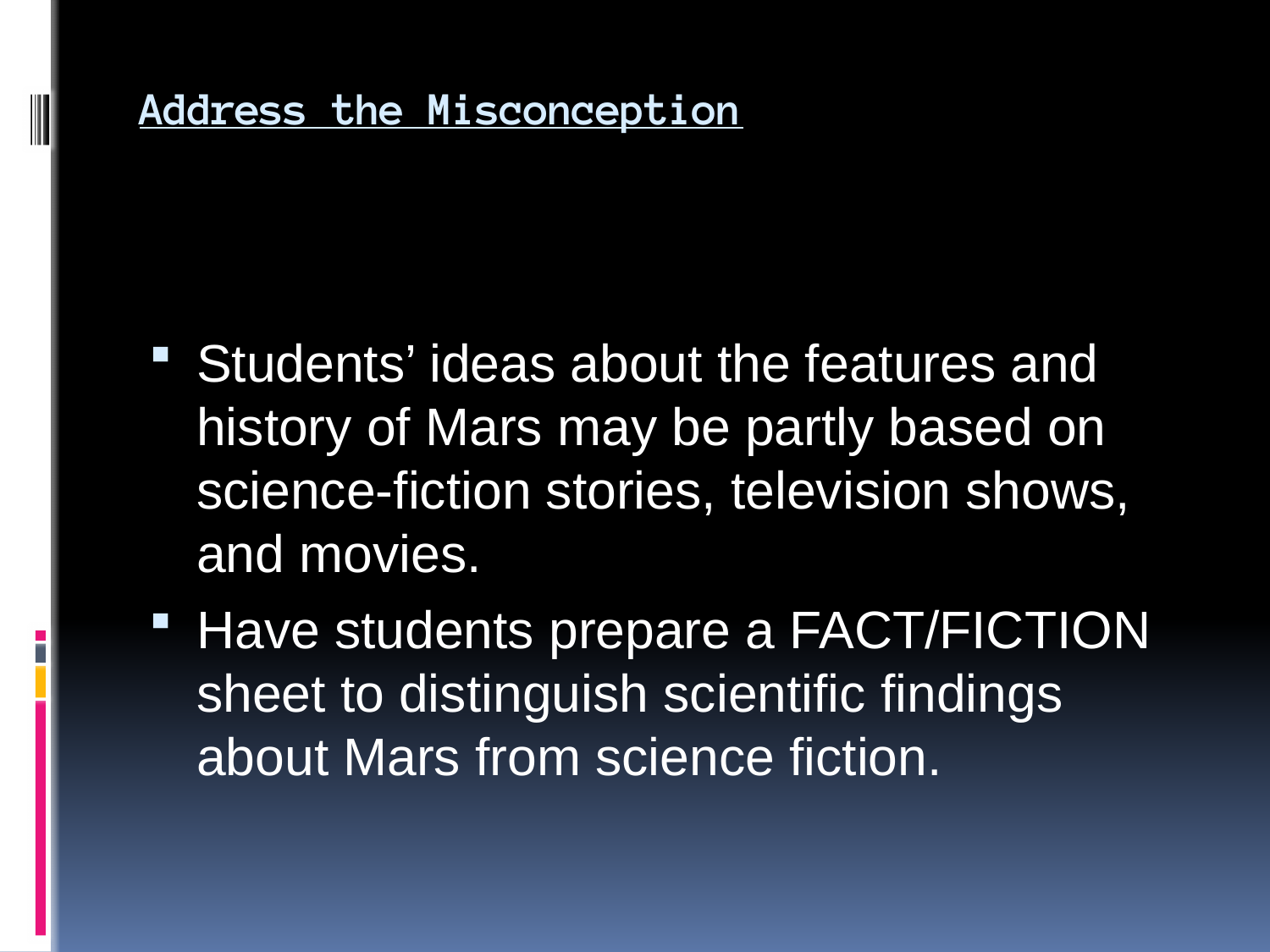

# Address the Misconception

Students’ ideas about the features and history of Mars may be partly based on science-fiction stories, television shows, and movies.
Have students prepare a FACT/FICTION sheet to distinguish scientific findings about Mars from science fiction.